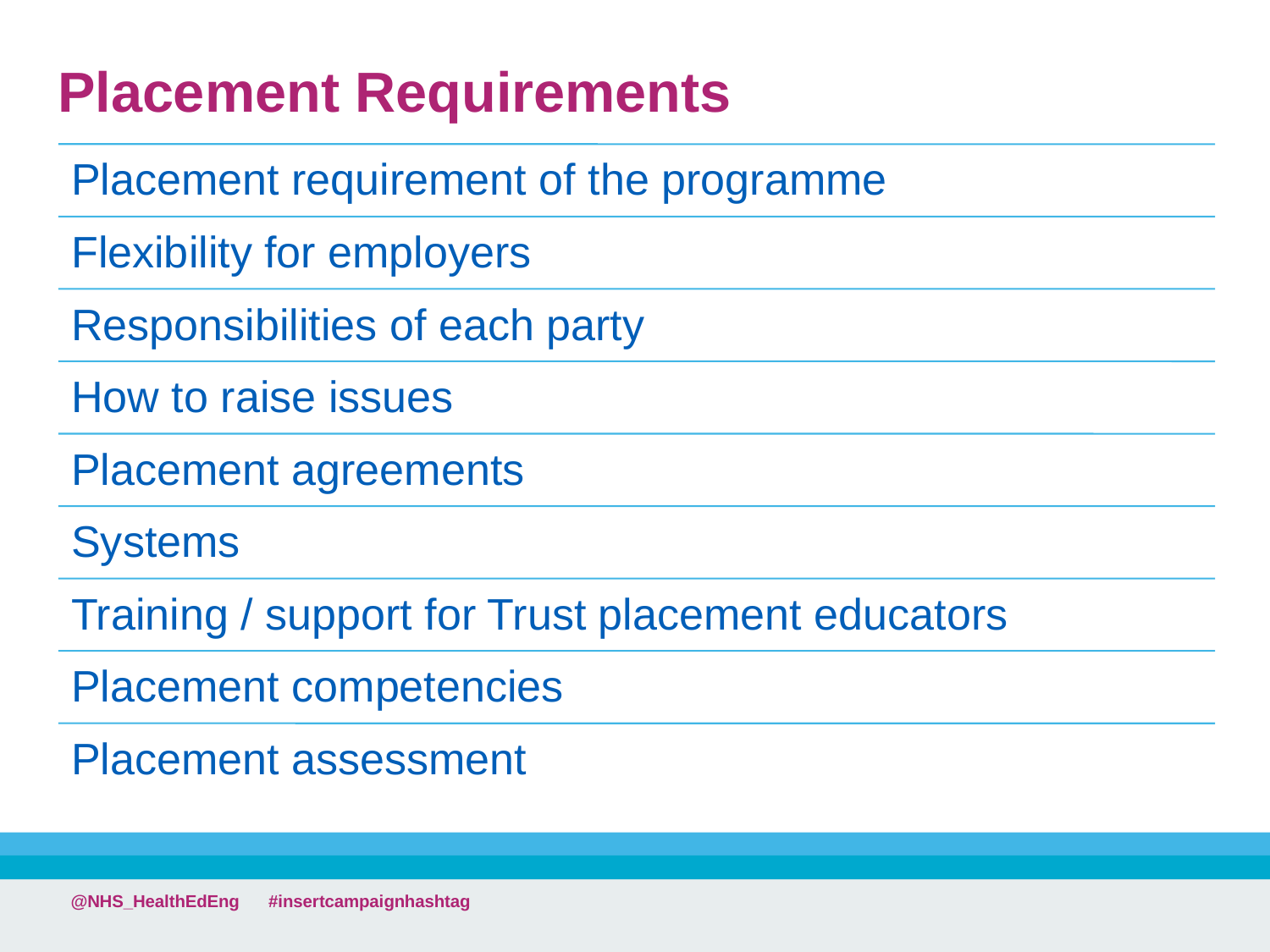

# Placement Requirements
Placement requirement of the programme
Flexibility for employers
Responsibilities of each party
How to raise issues
Placement agreements
Systems
Training / support for Trust placement educators
Placement competencies
Placement assessment